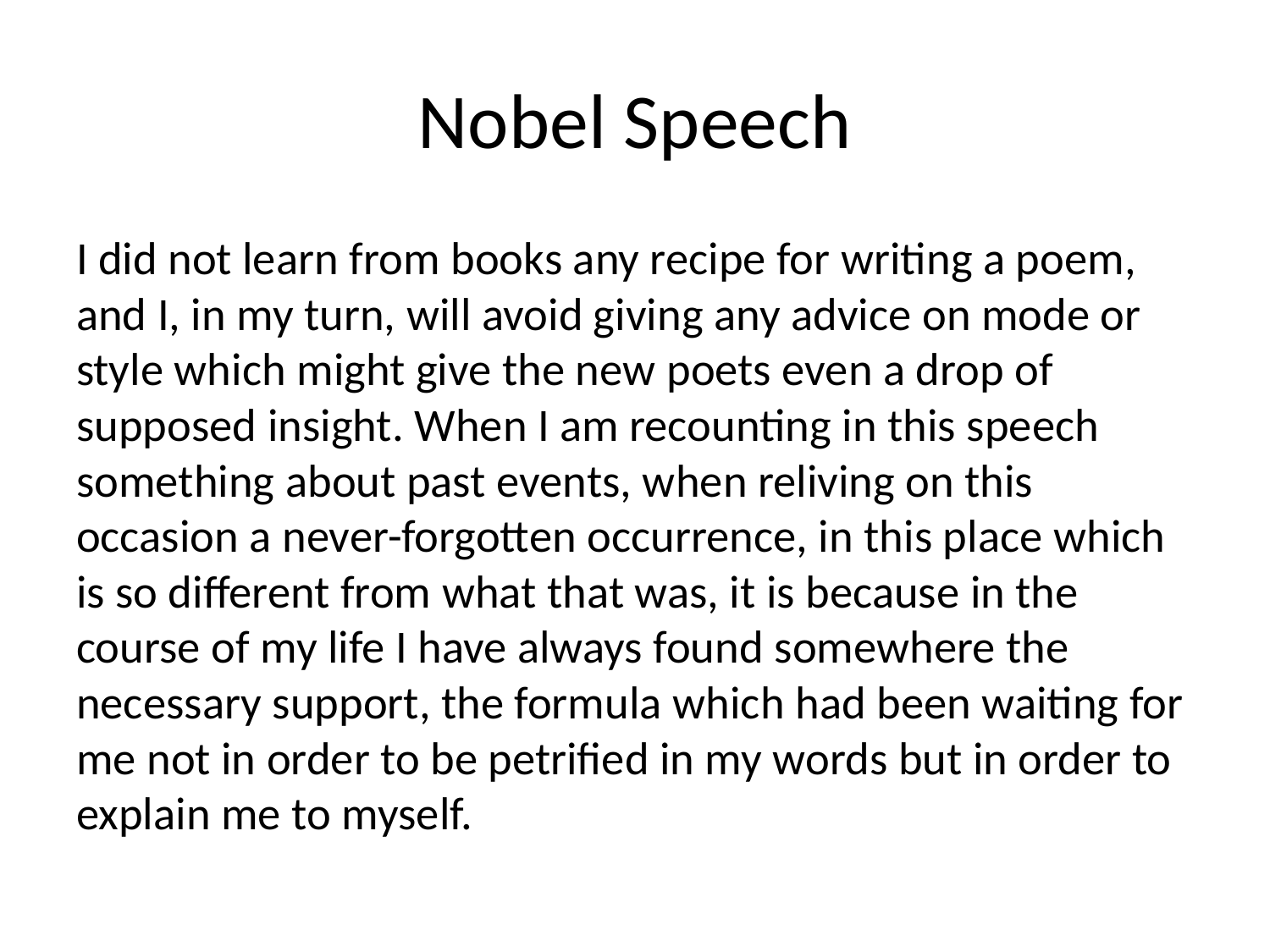

# Nobel Speech
I did not learn from books any recipe for writing a poem, and I, in my turn, will avoid giving any advice on mode or style which might give the new poets even a drop of supposed insight. When I am recounting in this speech something about past events, when reliving on this occasion a never-forgotten occurrence, in this place which is so different from what that was, it is because in the course of my life I have always found somewhere the necessary support, the formula which had been waiting for me not in order to be petrified in my words but in order to explain me to myself.